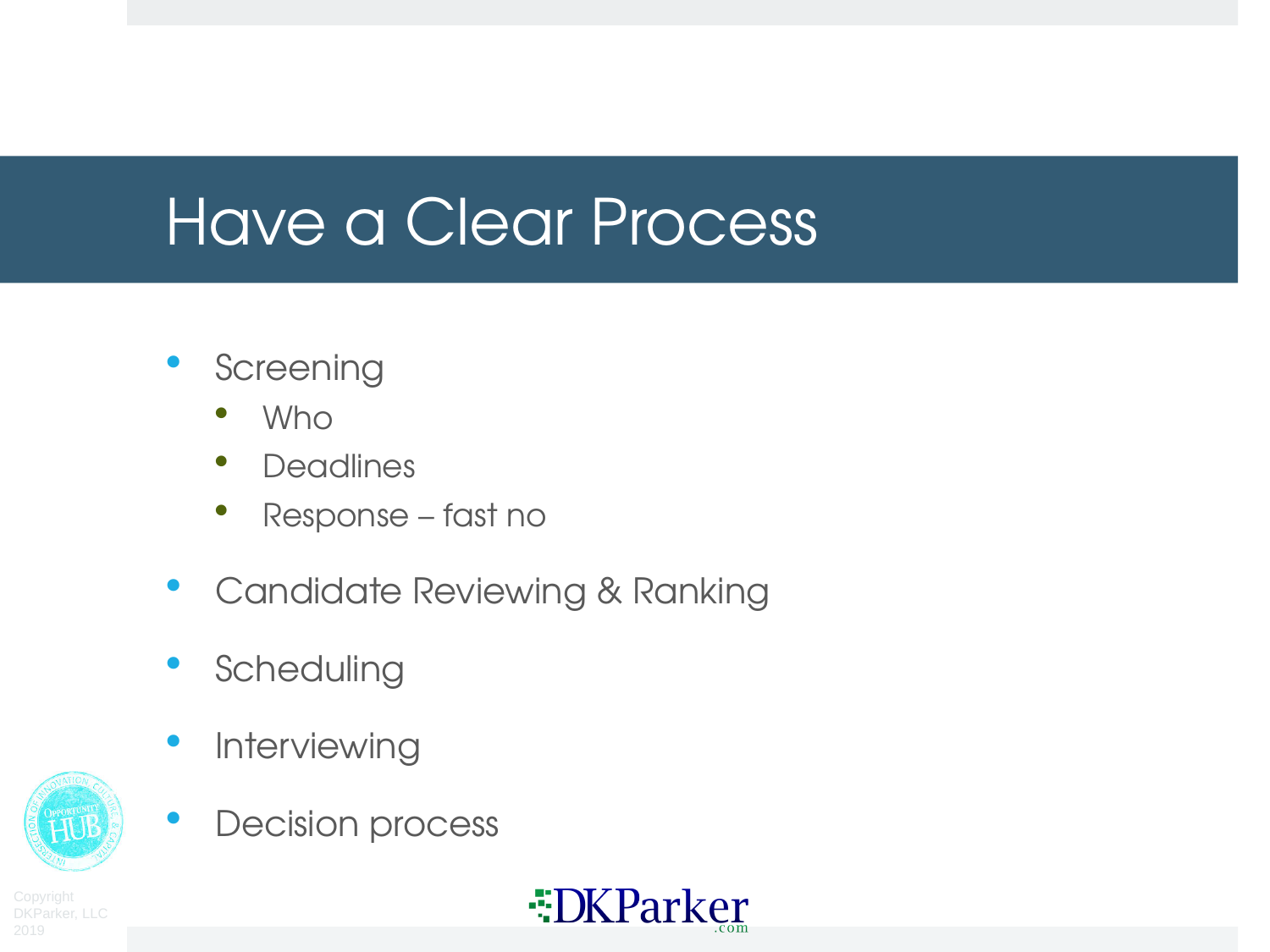

# Have a Clear Process
Screening
Who
Deadlines
Response – fast no
Candidate Reviewing & Ranking
Scheduling
Interviewing
Decision process